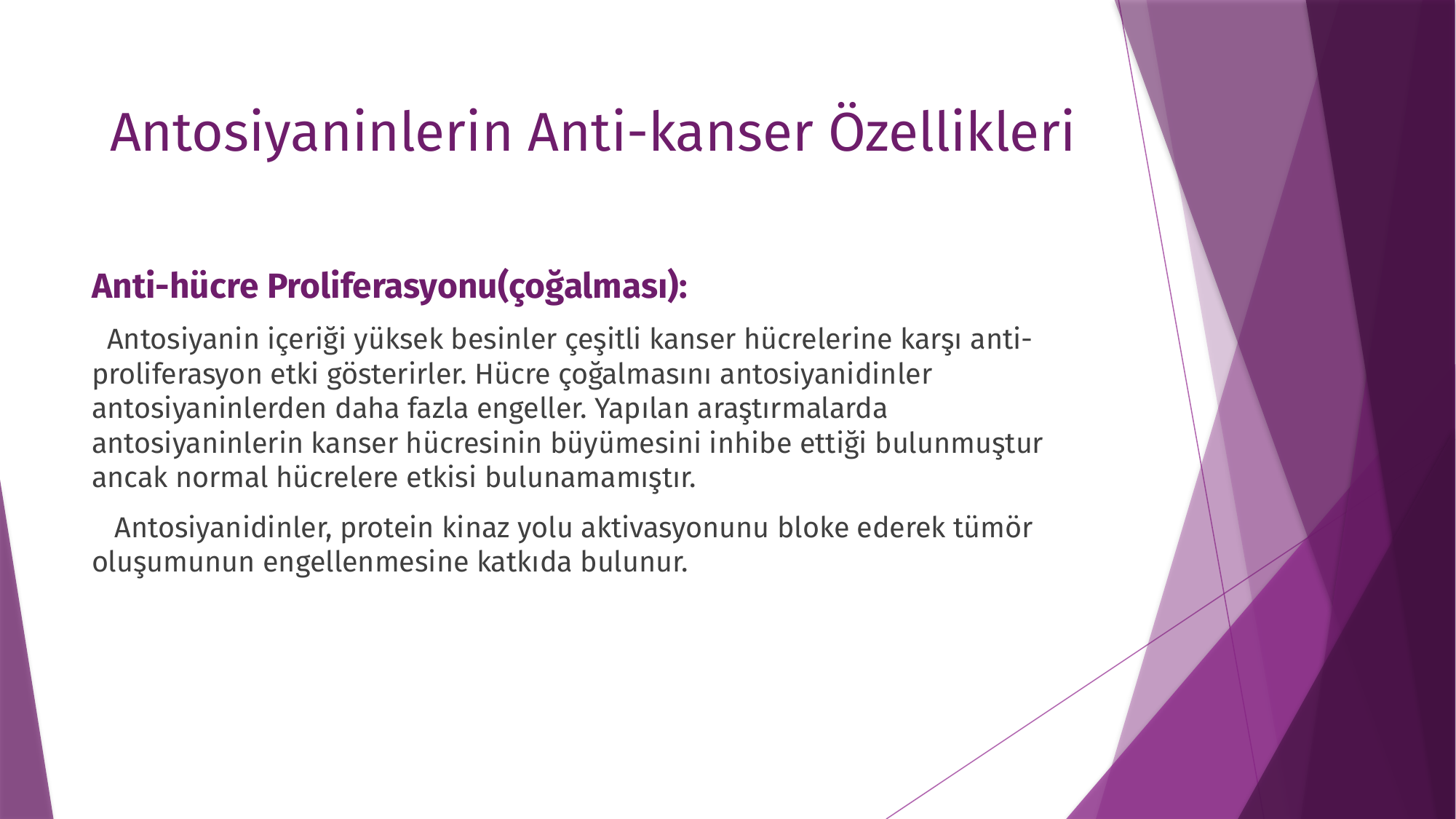

#
Antosiyaninlerin Anti-kanser Özellikleri
Anti-hücre Proliferasyonu(çoğalması):
  Antosiyanin içeriği yüksek besinler çeşitli kanser hücrelerine karşı anti-proliferasyon etki gösterirler. Hücre çoğalmasını antosiyanidinler antosiyaninlerden daha fazla engeller. Yapılan araştırmalarda antosiyaninlerin kanser hücresinin büyümesini inhibe ettiği bulunmuştur ancak normal hücrelere etkisi bulunamamıştır.
   Antosiyanidinler, protein kinaz yolu aktivasyonunu bloke ederek tümör oluşumunun engellenmesine katkıda bulunur.
7